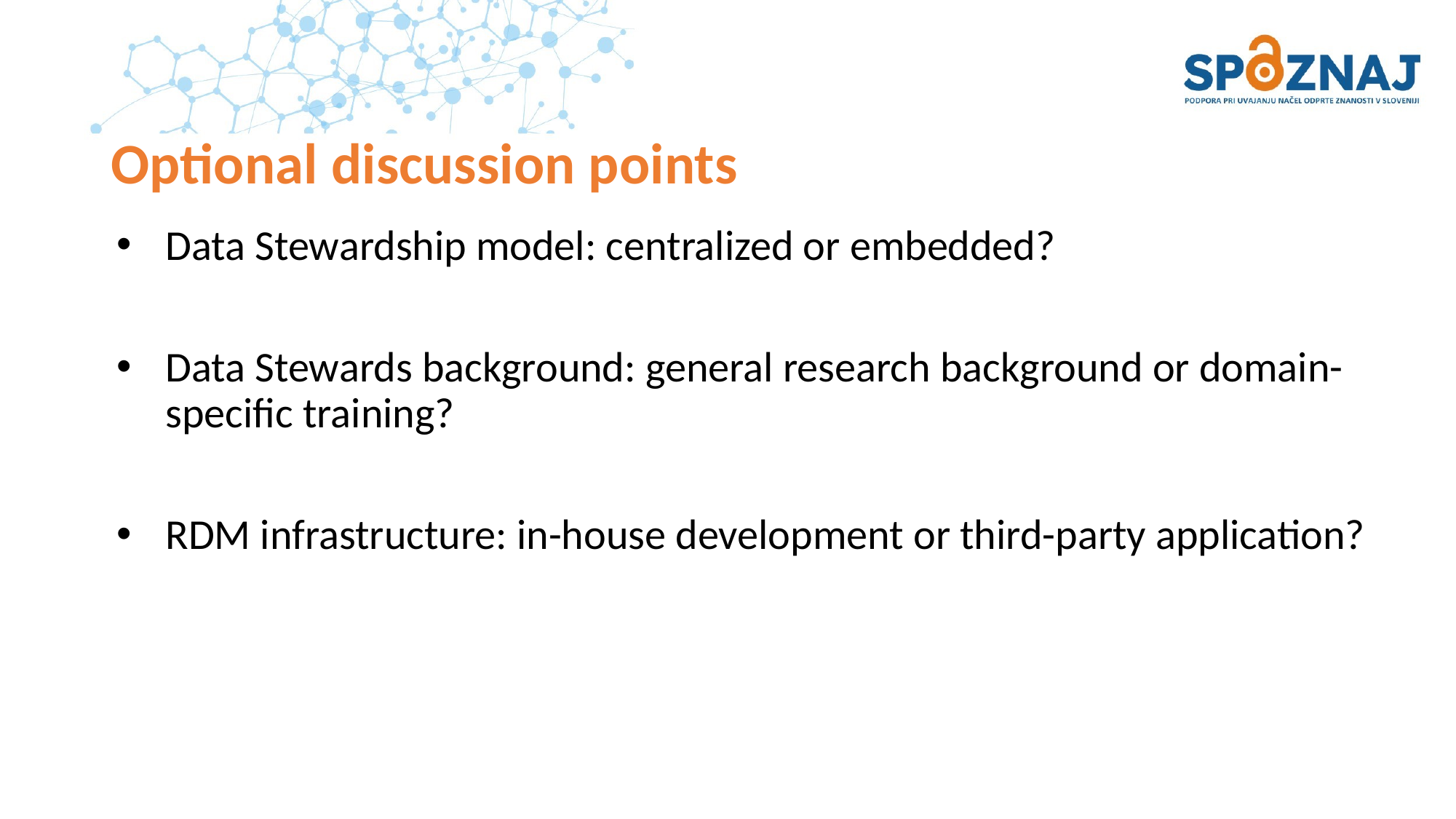

# Optional discussion points
Data Stewardship model: centralized or embedded?

Data Stewards background: general research background or domain-specific training?

RDM infrastructure: in-house development or third-party application?